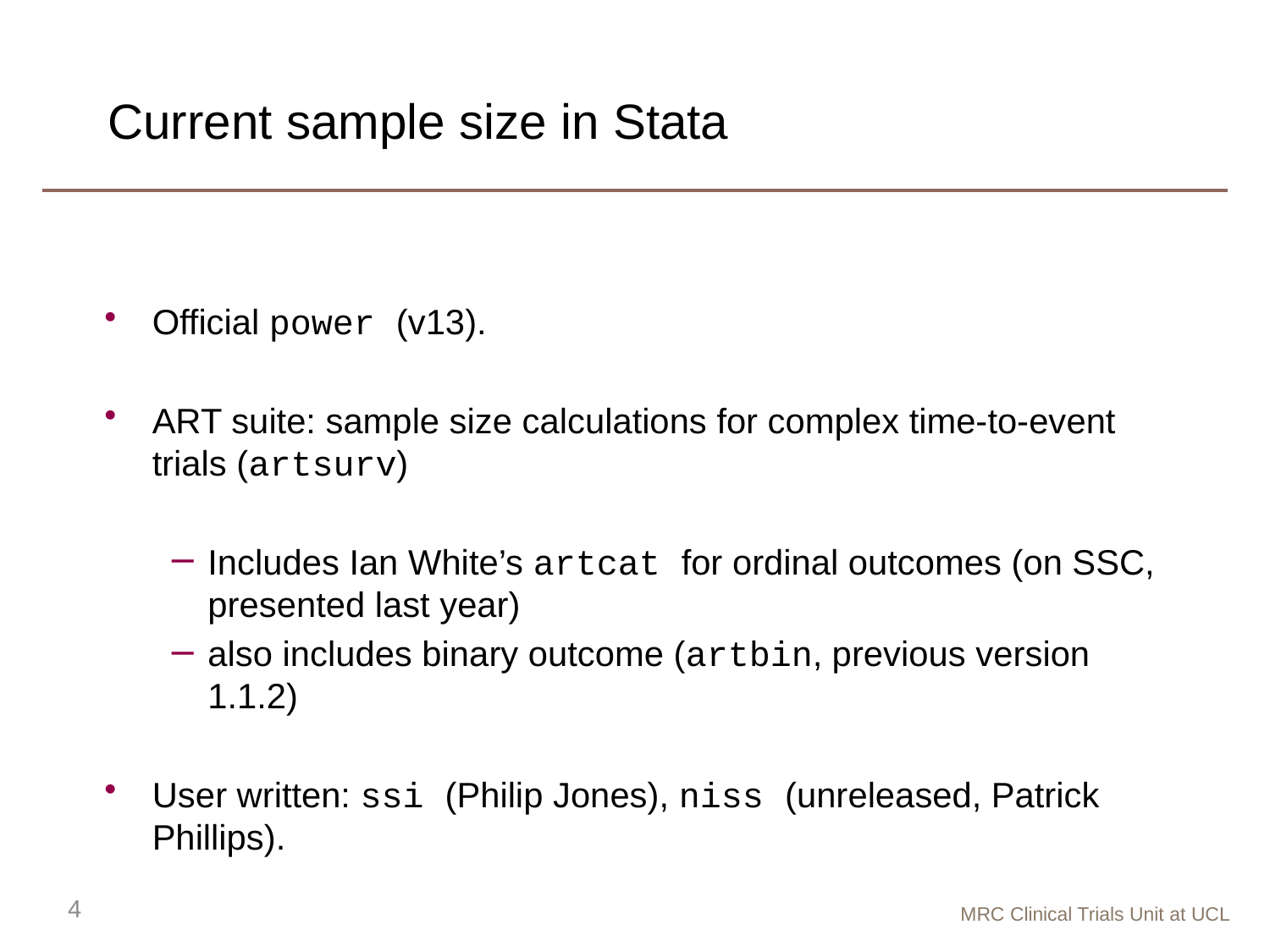

# Current sample size in Stata

Official power (v13).

ART suite: sample size calculations for complex time-to-event trials (artsurv)

Includes Ian White’s artcat for ordinal outcomes (on SSC, presented last year)
also includes binary outcome (artbin, previous version 1.1.2)

User written: ssi (Philip Jones), niss (unreleased, Patrick Phillips).

4